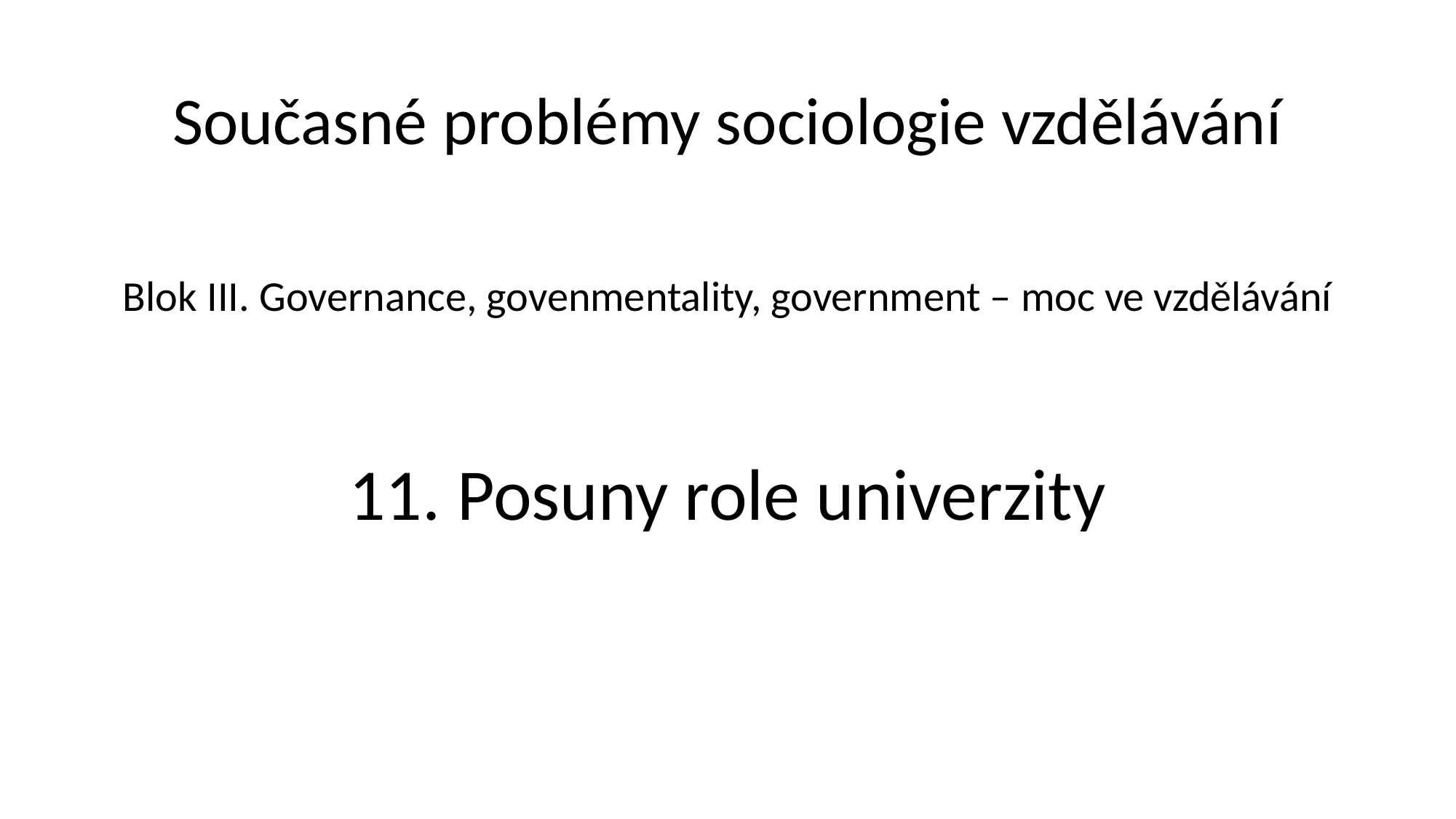

# Současné problémy sociologie vzdělávání
Blok III. Governance, govenmentality, government – moc ve vzdělávání

11. Posuny role univerzity